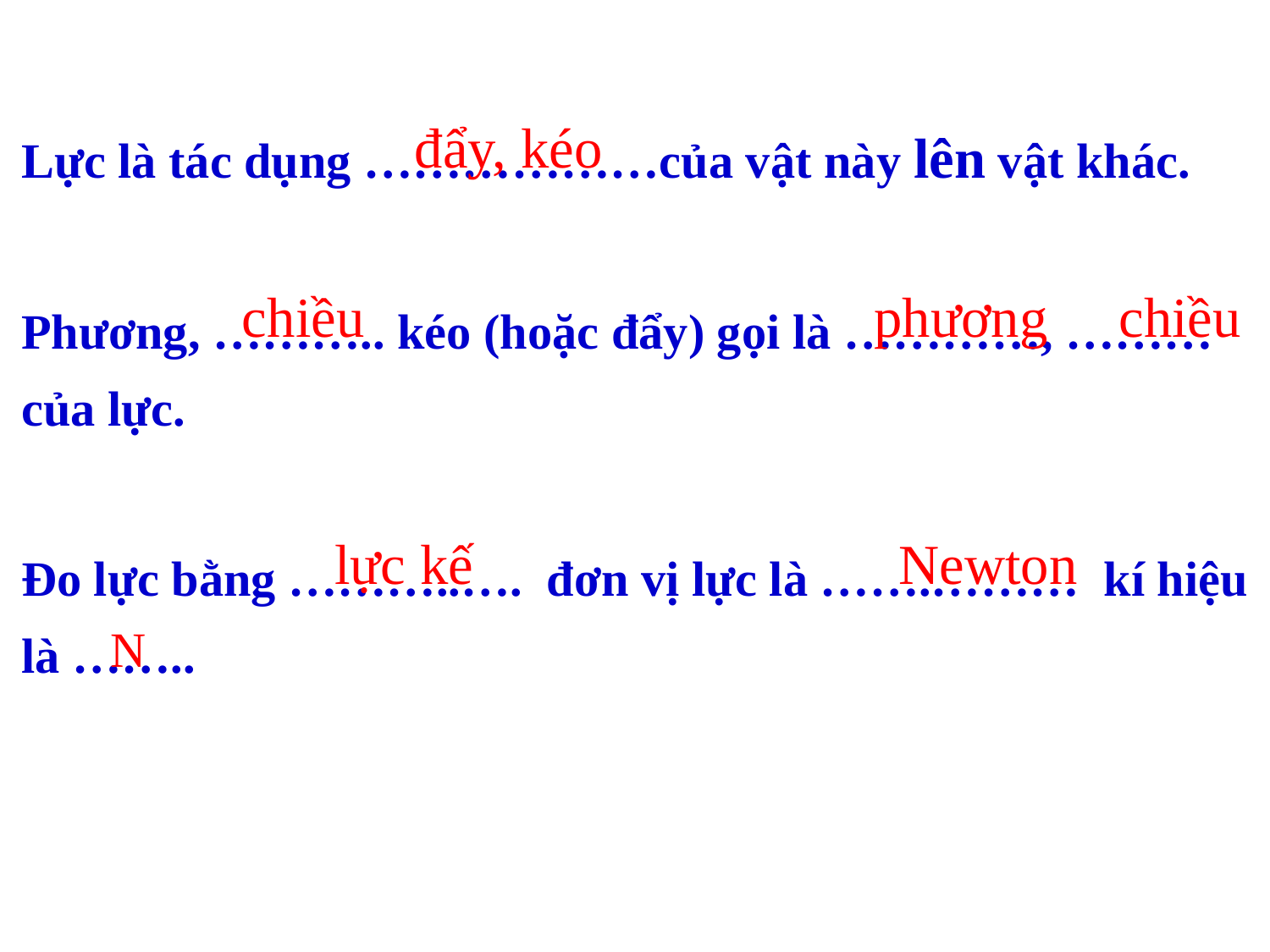

Lực là tác dụng ………………của vật này lên vật khác.

Phương, ……….. kéo (hoặc đẩy) gọi là …………, ……… của lực.

Đo lực bằng ………..….  đơn vị lực là …….………  kí hiệu là ……..
đẩy, kéo
chiều                                    phương     chiều
lực kế                              Newton
N